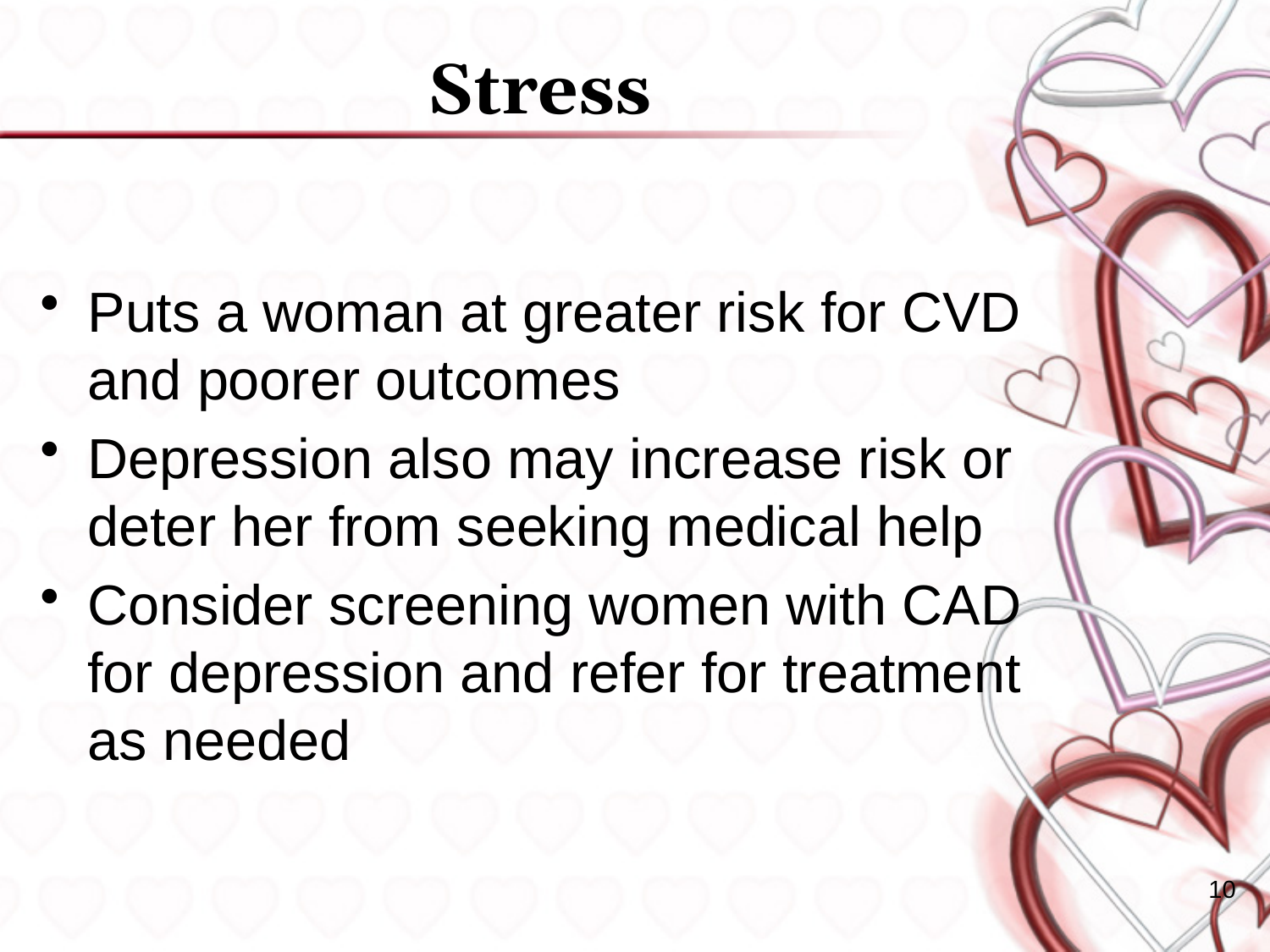

# Stress

Puts a woman at greater risk for CVD and poorer outcomes
Depression also may increase risk or deter her from seeking medical help
Consider screening women with CAD for depression and refer for treatment as needed
10